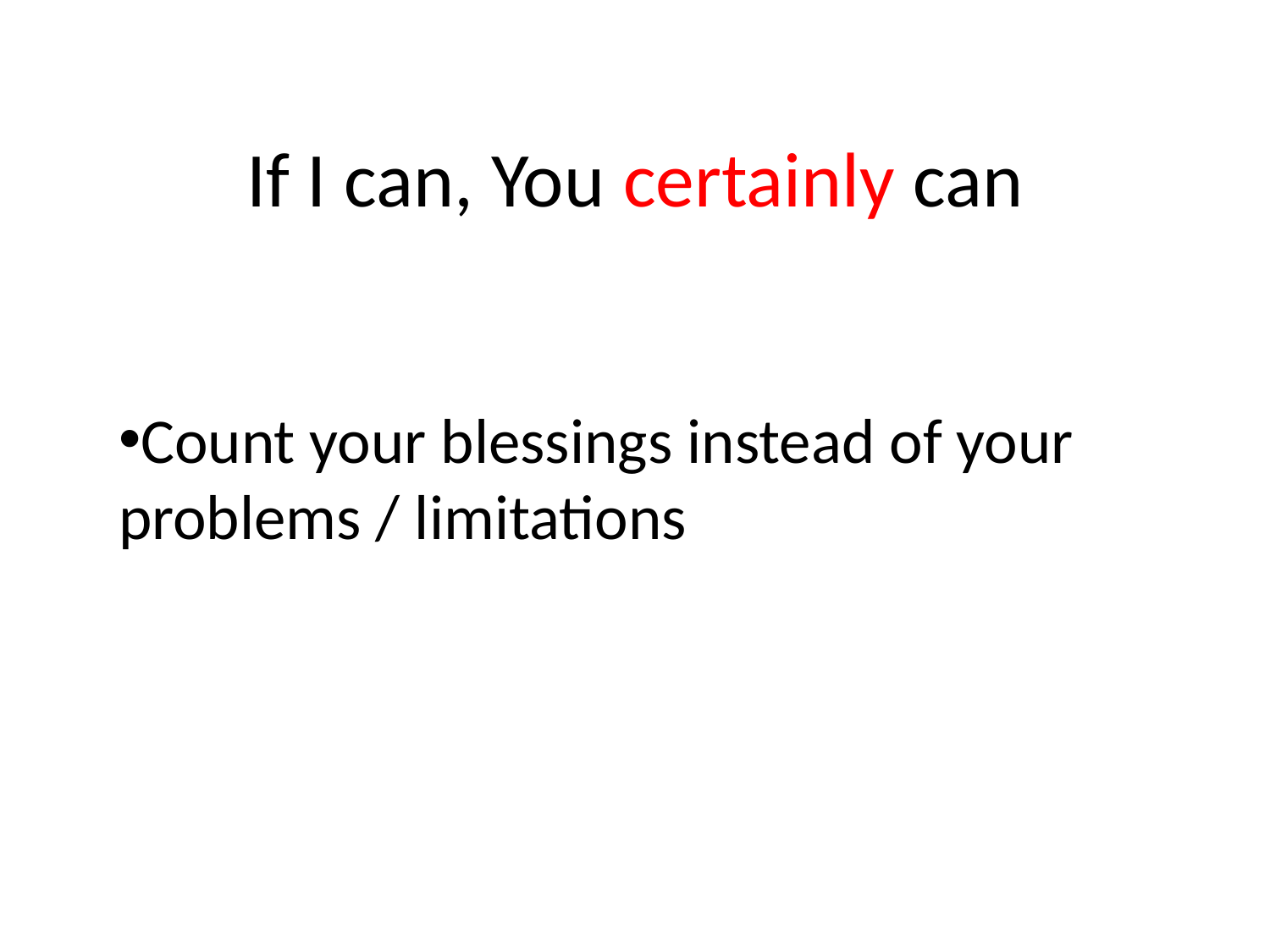

# If I can, You certainly can
Count your blessings instead of your problems / limitations